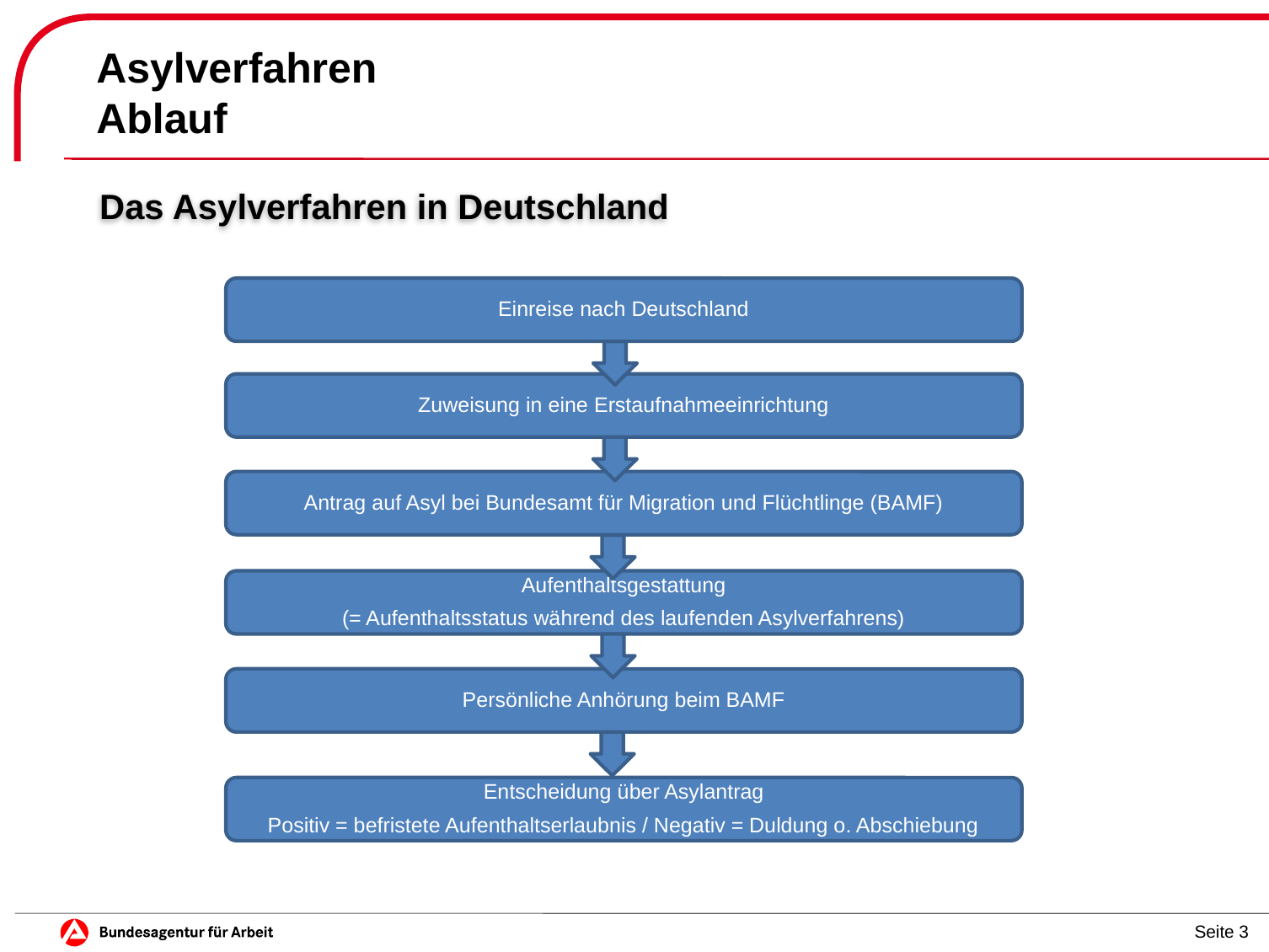

# Asylverfahren Ablauf
Das Asylverfahren in Deutschland

Einreise nach Deutschland

Zuweisung in eine Erstaufnahmeeinrichtung

Antrag auf Asyl bei Bundesamt für Migration und Flüchtlinge (BAMF)

Aufenthaltsgestattung
(= Aufenthaltsstatus während des laufenden Asylverfahrens)

Persönliche Anhörung beim BAMF

Entscheidung über Asylantrag
Positiv = befristete Aufenthaltserlaubnis / Negativ = Duldung o. Abschiebung